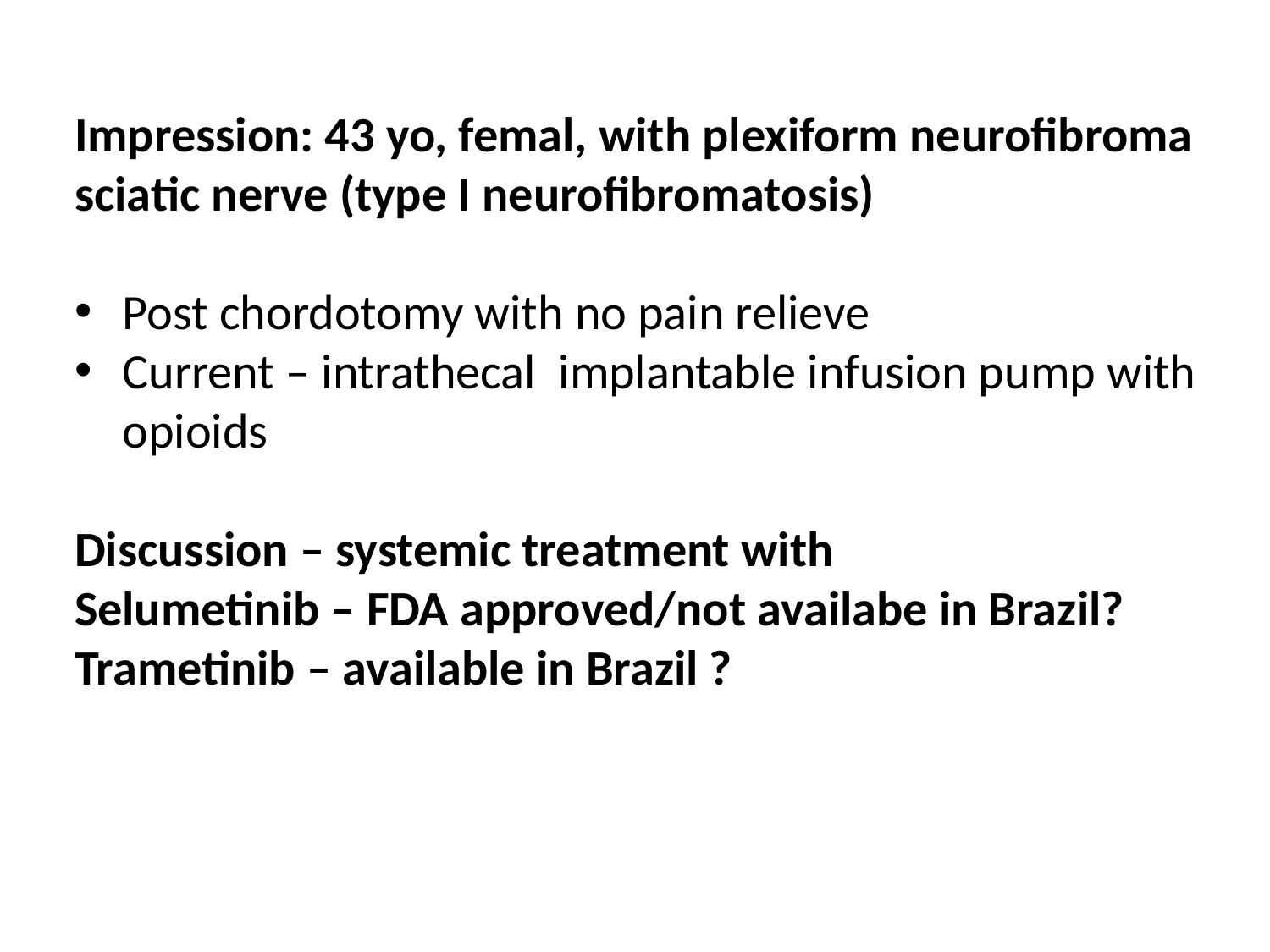

Impression: 43 yo, femal, with plexiform neurofibroma sciatic nerve (type I neurofibromatosis)

Post chordotomy with no pain relieve
Current – intrathecal  implantable infusion pump with opioids

Discussion – systemic treatment with
Selumetinib – FDA approved/not availabe in Brazil? Trametinib – available in Brazil ?